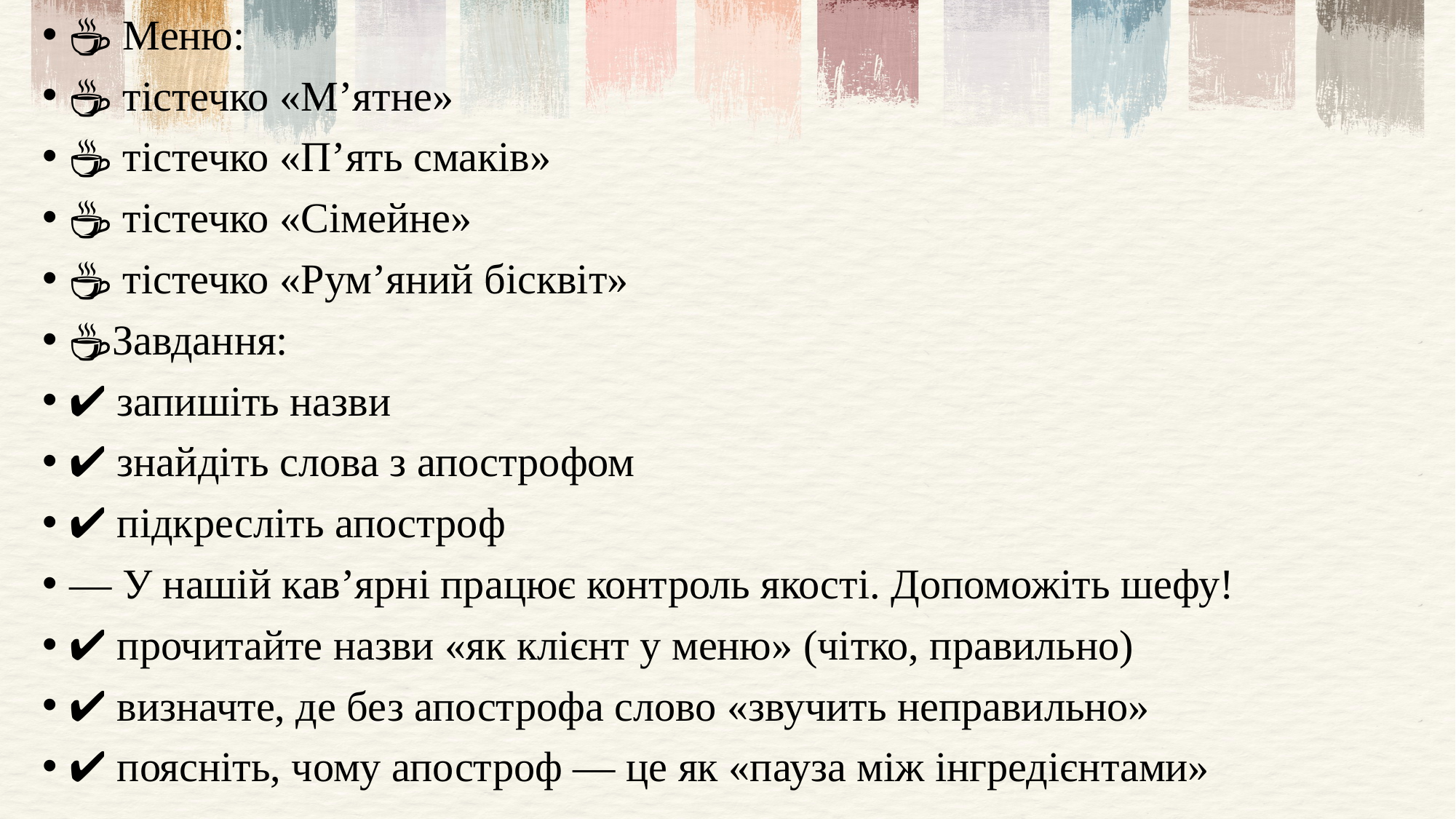

☕ Меню:
☕ тістечко «М’ятне»
☕ тістечко «П’ять смаків»
☕ тістечко «Сімейне»
☕ тістечко «Рум’яний бісквіт»
☕Завдання:
✔ запишіть назви
✔ знайдіть слова з апострофом
✔ підкресліть апостроф
— У нашій кав’ярні працює контроль якості. Допоможіть шефу!
✔ прочитайте назви «як клієнт у меню» (чітко, правильно)
✔ визначте, де без апострофа слово «звучить неправильно»
✔ поясніть, чому апостроф — це як «пауза між інгредієнтами»